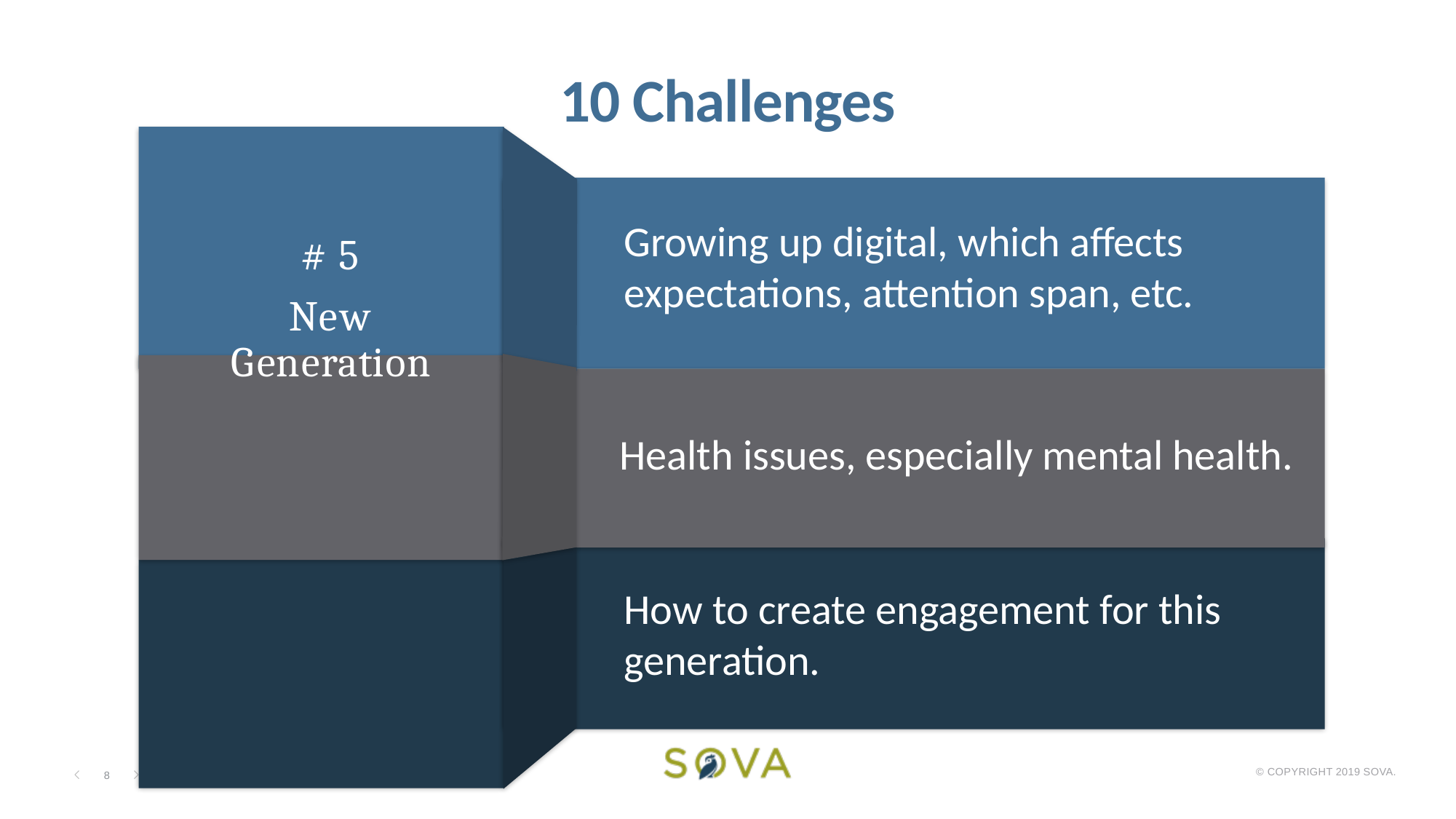

# 10 Challenges
# 5
New Generation

Growing up digital, which affects expectations, attention span, etc.
Health issues, especially mental health.
How to create engagement for this generation.